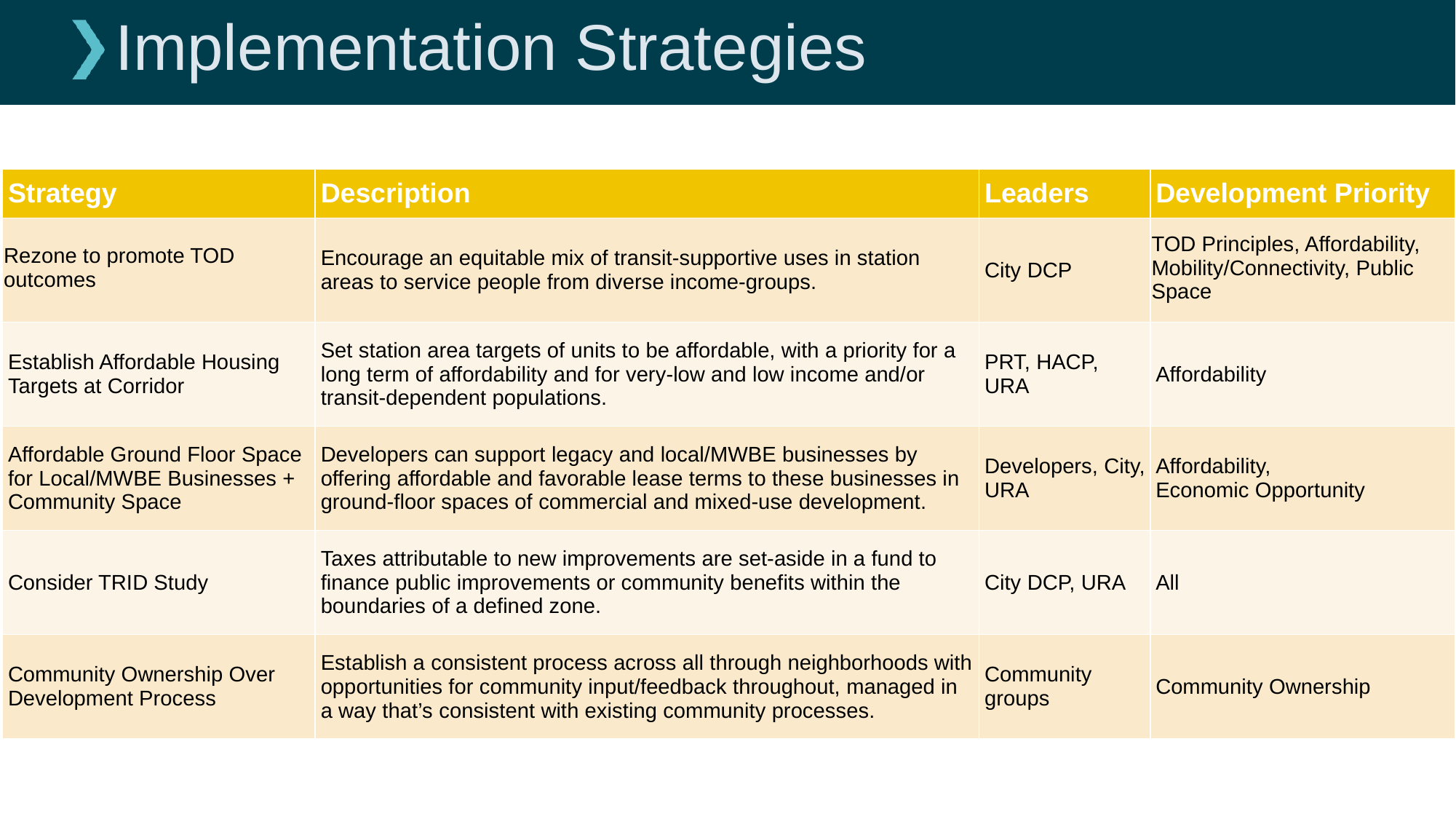

# Implementation Strategies
| Strategy | Description | Leaders | Development Priority |
| --- | --- | --- | --- |
| Rezone to promote TOD outcomes | Encourage an equitable mix of transit-supportive uses in station areas to service people from diverse income-groups. | City DCP | TOD Principles, Affordability, Mobility/Connectivity, Public Space |
| Establish Affordable Housing Targets at Corridor | Set station area targets of units to be affordable, with a priority for a long term of affordability and for very-low and low income and/or transit-dependent populations. | PRT, HACP, URA | Affordability |
| Affordable Ground Floor Space for Local/MWBE Businesses + Community Space | Developers can support legacy and local/MWBE businesses by offering affordable and favorable lease terms to these businesses in ground-floor spaces of commercial and mixed-use development. | Developers, City, URA | Affordability,  Economic Opportunity |
| Consider TRID Study | Taxes attributable to new improvements are set-aside in a fund to finance public improvements or community benefits within the boundaries of a defined zone. | City DCP, URA | All |
| Community Ownership Over Development Process | Establish a consistent process across all through neighborhoods with opportunities for community input/feedback throughout, managed in a way that’s consistent with existing community processes. | Community groups | Community Ownership |